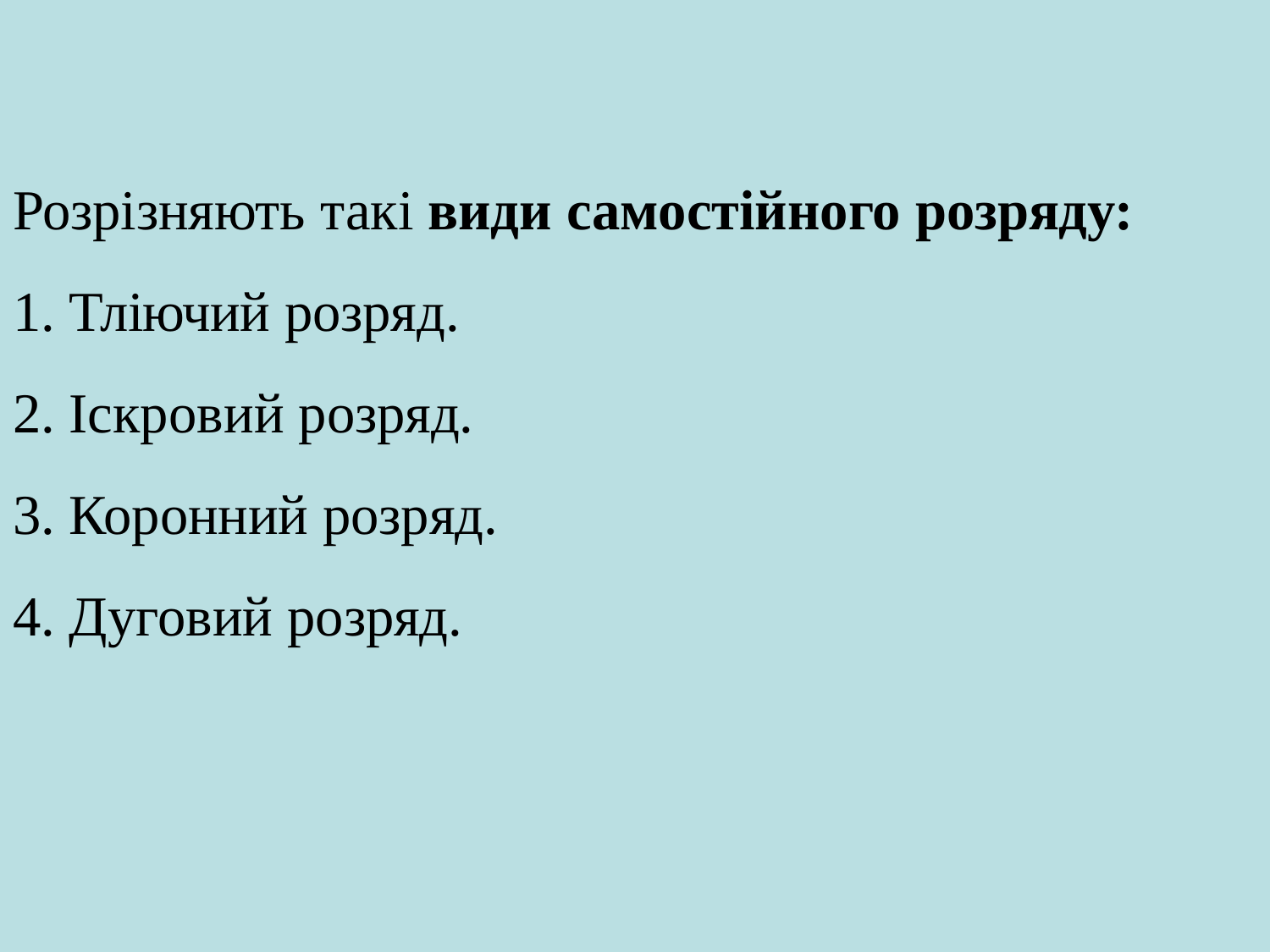

Розрізняють такі види самостійного розряду:
Тліючий розряд.
Іскровий розряд.
Коронний розряд.
Дуговий розряд.